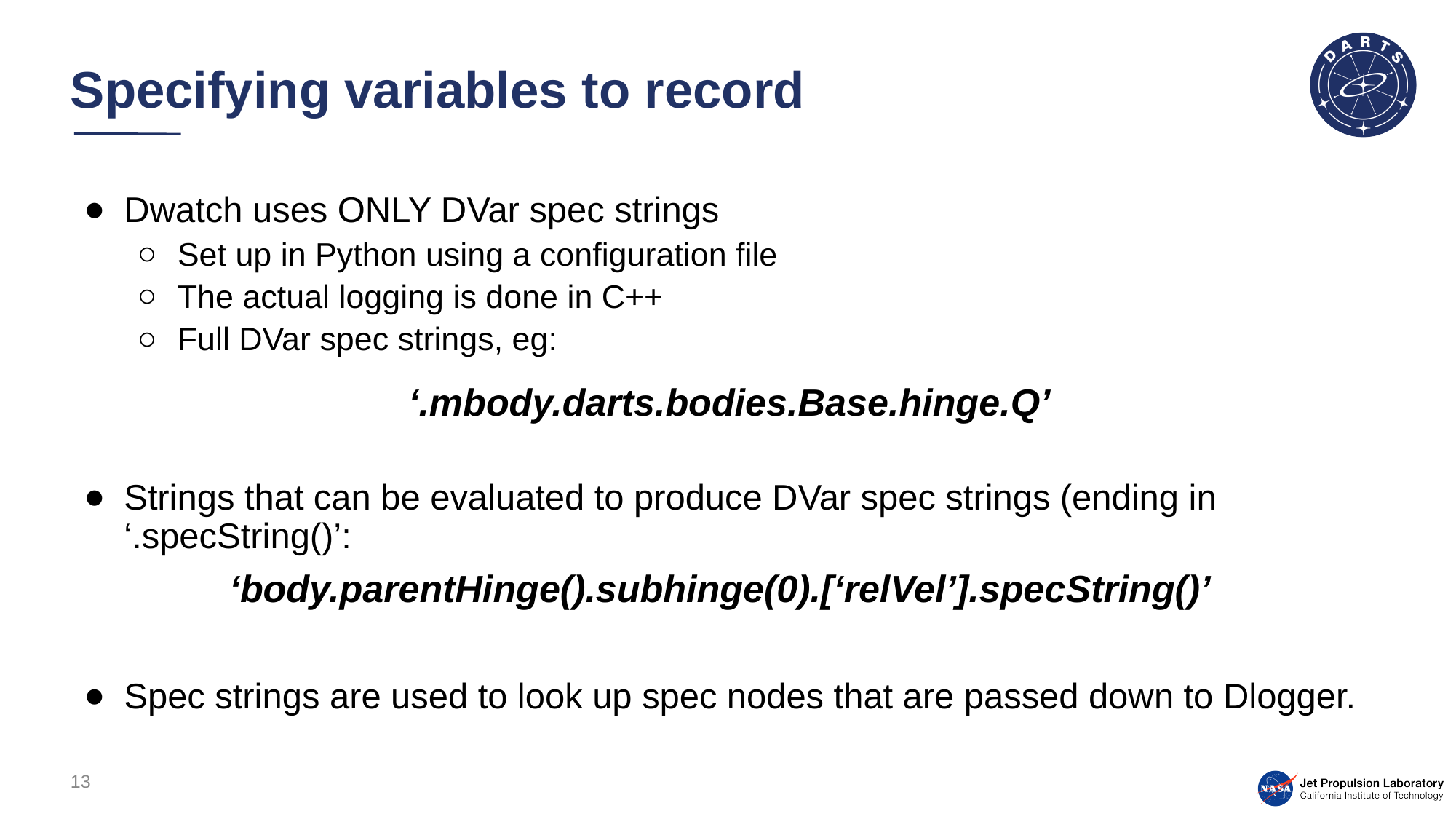

# Specifying variables to record
Dwatch uses ONLY DVar spec strings
Set up in Python using a configuration file
The actual logging is done in C++
Full DVar spec strings, eg:

Strings that can be evaluated to produce DVar spec strings (ending in ‘.specString()’:

Spec strings are used to look up spec nodes that are passed down to Dlogger.
‘.mbody.darts.bodies.Base.hinge.Q’
‘body.parentHinge().subhinge(0).[‘relVel’].specString()’
13